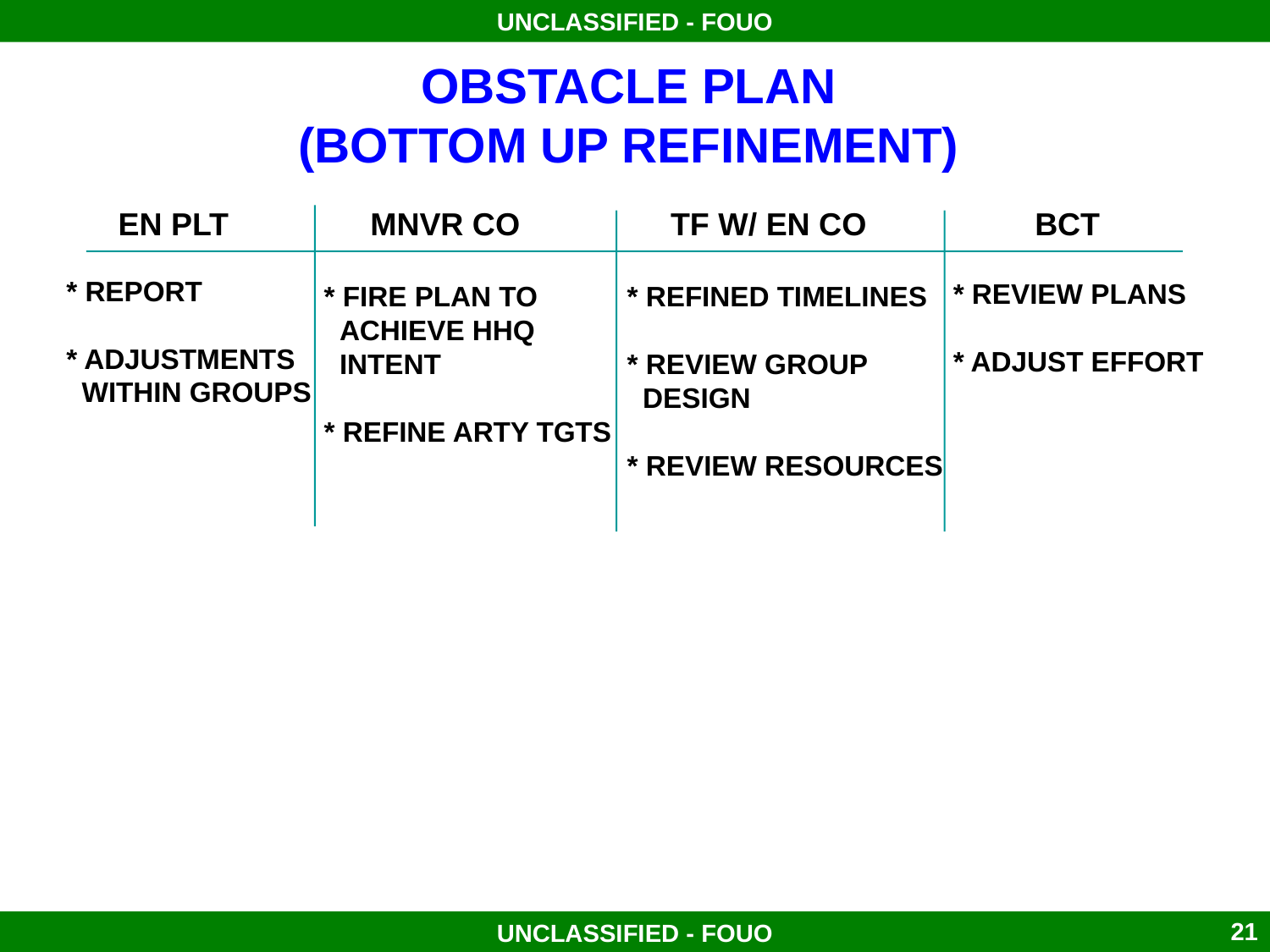

# OBSTACLE PLAN (BOTTOM UP REFINEMENT)
EN PLT                MNVR CO                 TF W/ EN CO                   BCT

* REPORT

* ADJUSTMENTS
  WITHIN GROUPS
* REVIEW PLANS

* ADJUST EFFORT
* FIRE PLAN TO
  ACHIEVE HHQ
  INTENT

* REFINE ARTY TGTS
* REFINED TIMELINES

* REVIEW GROUP
  DESIGN

* REVIEW RESOURCES
SW03B-21